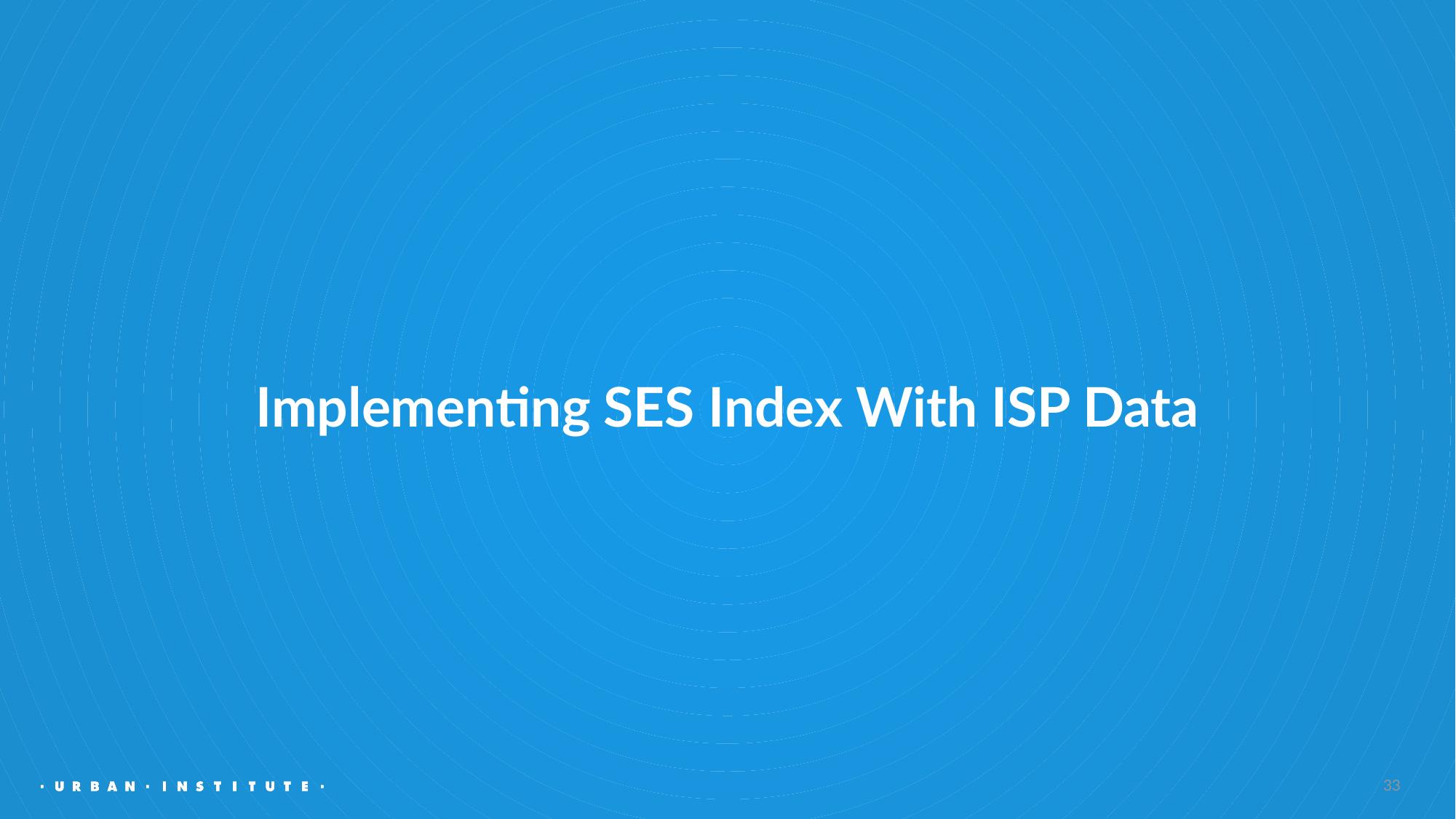

# Implementing SES Index With ISP Data
33